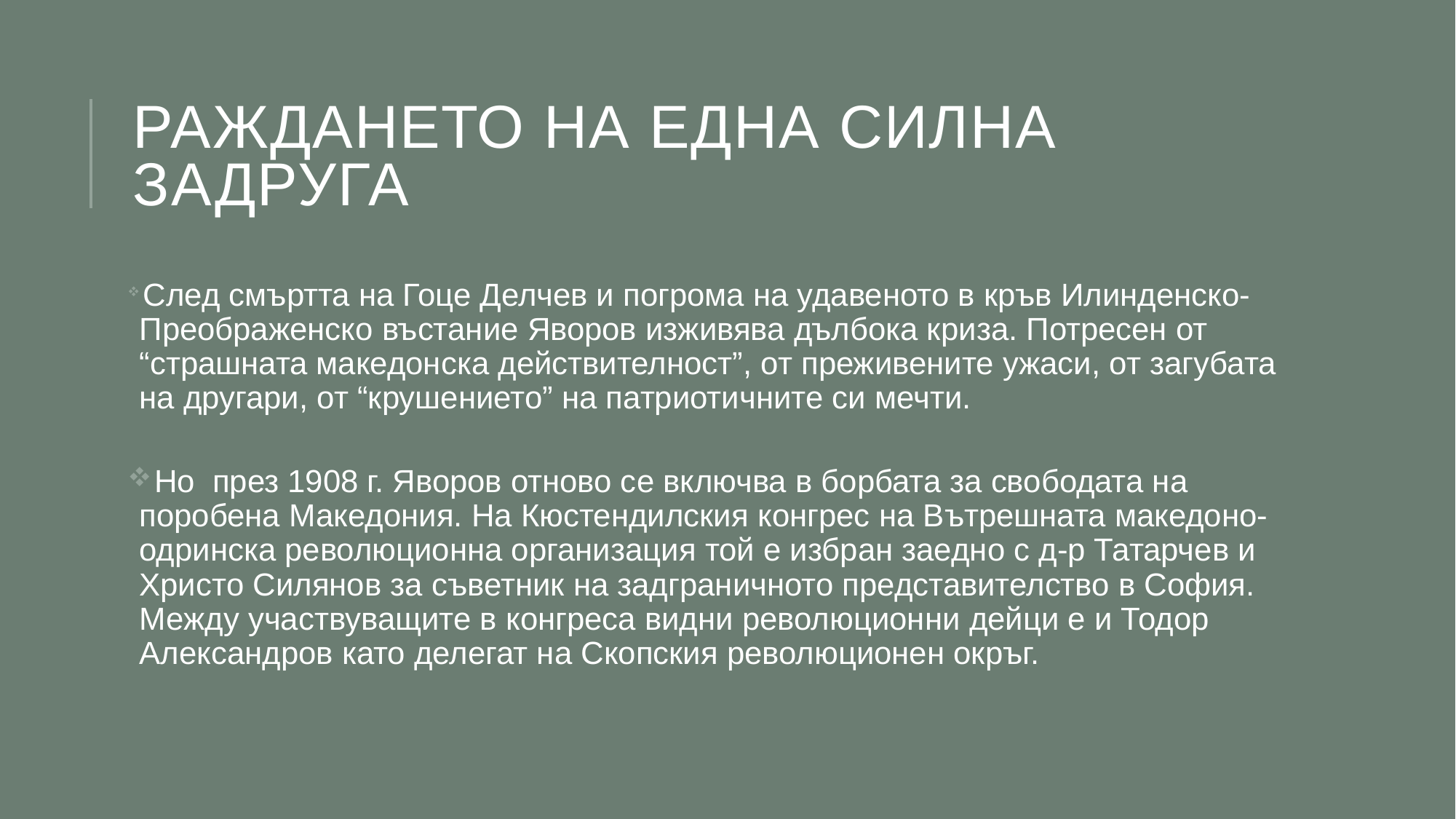

# РАЖДАНЕТО НА ЕДНА СИЛНА ЗАДРУГА
 След смъртта на Гоце Делчев и погрома на удавеното в кръв Илинденско-Преображенско въстание Яворов изживява дълбока криза. Потресен от “страшната македонска действителност”, от преживените ужаси, от загубата на другари, от “крушението” на патриотичните си мечти.

  Но  през 1908 г. Яворов отново се включва в борбата за свободата на поробена Македония. На Кюстендилския конгрес на Вътрешната македоно-одринска революционна организация той е избран заедно с д-р Татарчев и Христо Силянов за съветник на задграничното представителство в София. Между участвуващите в конгреса видни революционни дейци е и Тодор Александров като делегат на Скопския революционен окръг.